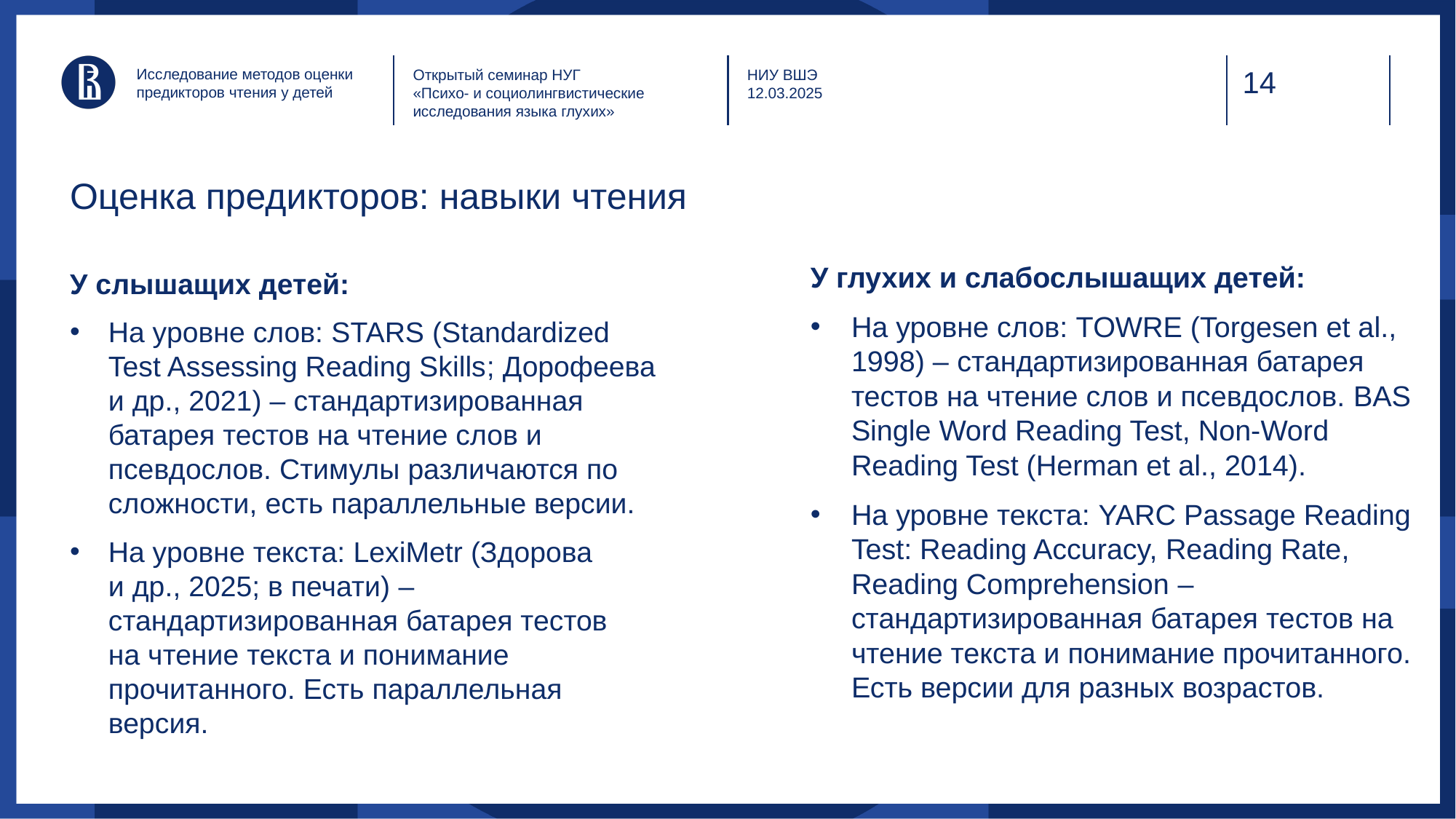

Исследование методов оценки предикторов чтения у детей
Открытый семинар НУГ
«Психо- и социолингвистические исследования языка глухих»
НИУ ВШЭ
12.03.2025
# Оценка предикторов: навыки чтения
У слышащих детей:
На уровне слов: STARS (Standardized Test Assessing Reading Skills; Дорофеева и др., 2021) – стандартизированная батарея тестов на чтение слов и псевдослов. Стимулы различаются по сложности, есть параллельные версии.
На уровне текста: LexiMetr (Здорова
и др., 2025; в печати) – стандартизированная батарея тестов
на чтение текста и понимание прочитанного. Есть параллельная версия.

У глухих и слабослышащих детей:
На уровне слов: TOWRE (Torgesen et al., 1998) – стандартизированная батарея тестов на чтение слов и псевдослов. BAS Single Word Reading Test, Non-Word Reading Test (Herman et al., 2014).
На уровне текста: YARC Passage Reading Test: Reading Accuracy, Reading Rate, Reading Comprehension – стандартизированная батарея тестов на чтение текста и понимание прочитанного. Есть версии для разных возрастов.